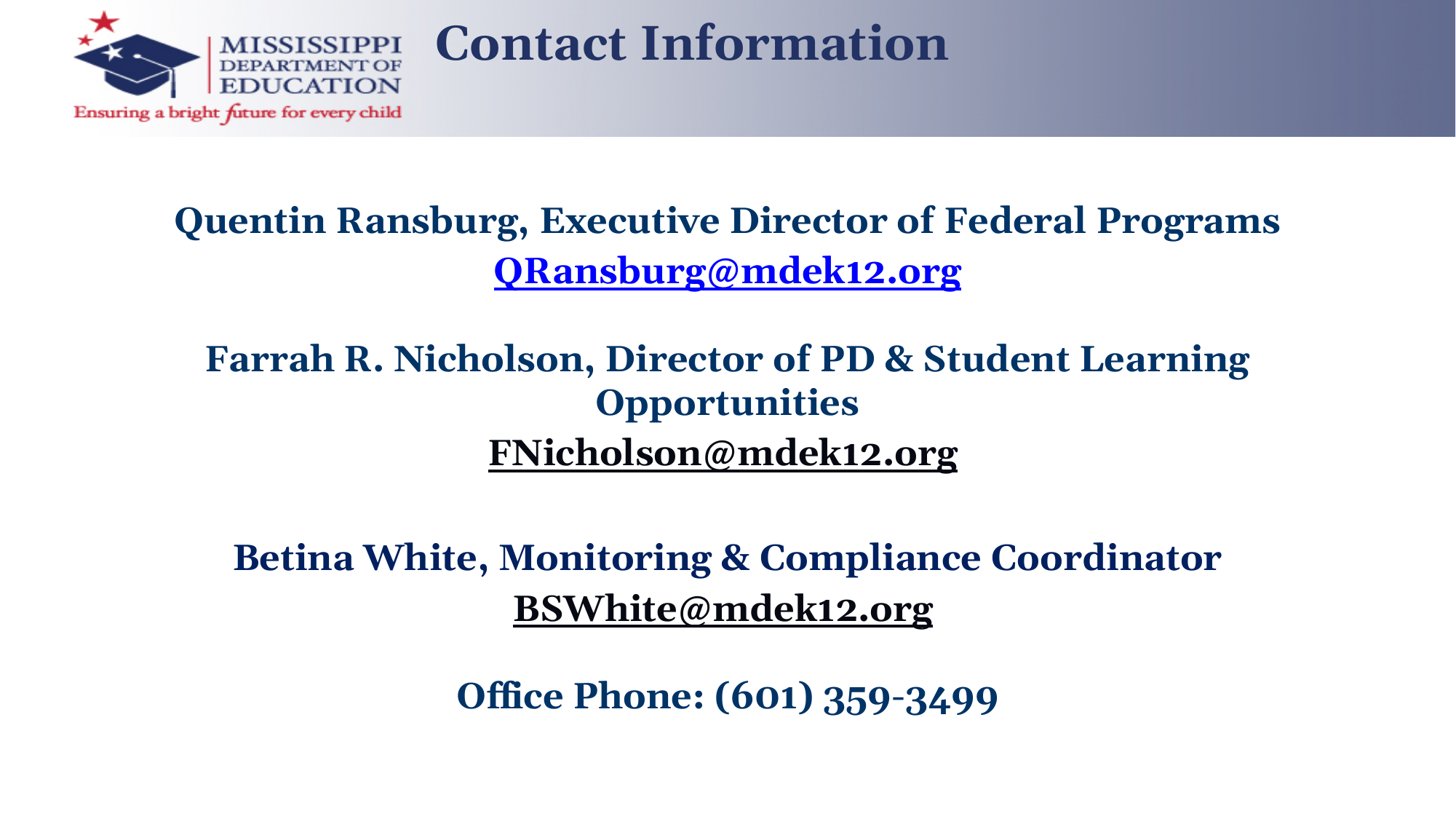

Contact Information
Quentin Ransburg, Executive Director of Federal Programs
QRansburg@mdek12.org

Farrah R. Nicholson, Director of PD & Student Learning Opportunities
FNicholson@mdek12.org

Betina White, Monitoring & Compliance Coordinator
BSWhite@mdek12.org

Office Phone: (601) 359-3499